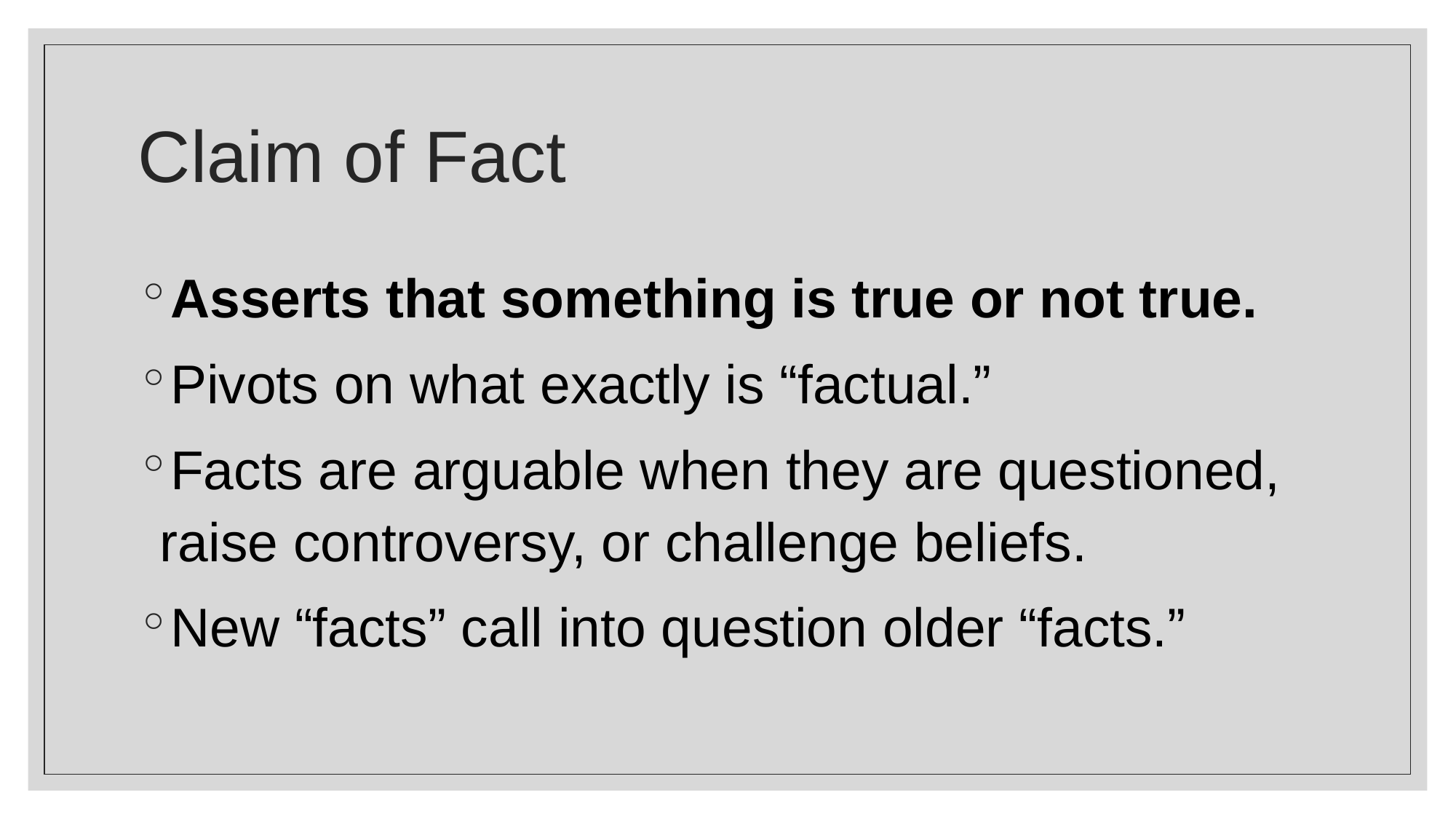

# Claim of Fact
Asserts that something is true or not true.
Pivots on what exactly is “factual.”
Facts are arguable when they are questioned, raise controversy, or challenge beliefs.
New “facts” call into question older “facts.”